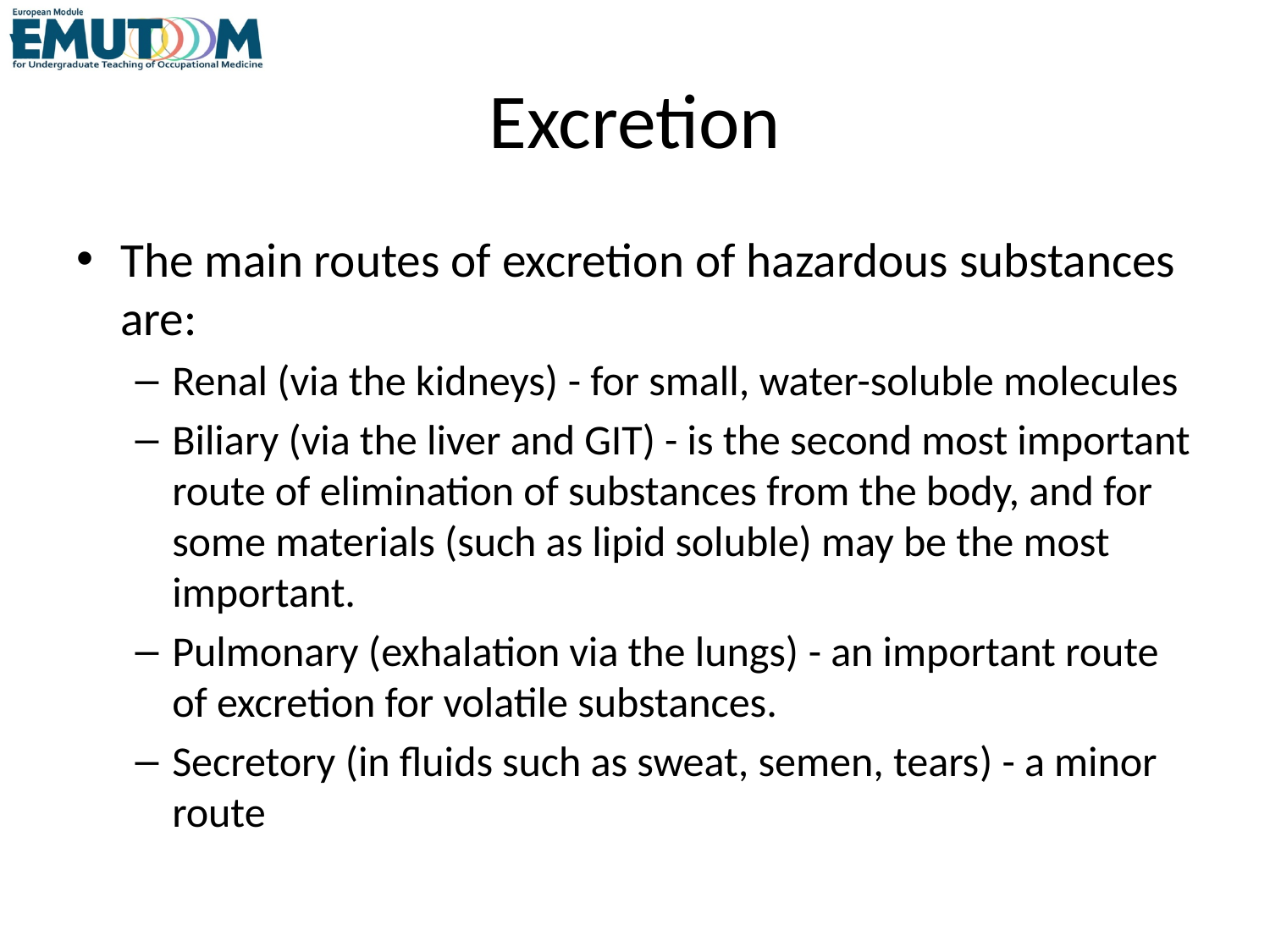

# Excretion
The main routes of excretion of hazardous substances are:
Renal (via the kidneys) - for small, water-soluble molecules
Biliary (via the liver and GIT) - is the second most important route of elimination of substances from the body, and for some materials (such as lipid soluble) may be the most important.
Pulmonary (exhalation via the lungs) - an important route of excretion for volatile substances.
Secretory (in fluids such as sweat, semen, tears) - a minor route